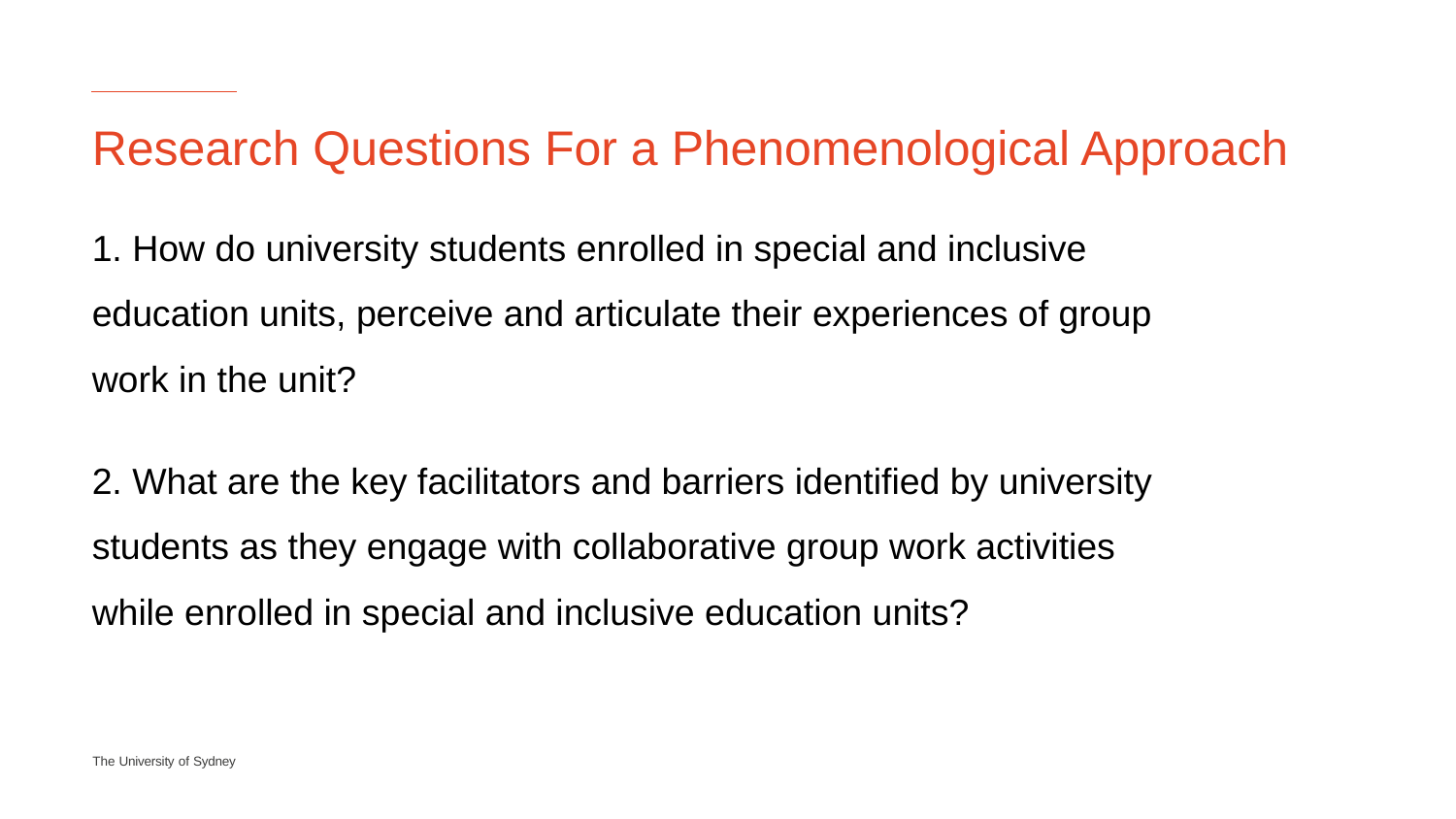

# Research Questions For a Phenomenological Approach
1. How do university students enrolled in special and inclusive education units, perceive and articulate their experiences of group work in the unit?
2. What are the key facilitators and barriers identified by university students as they engage with collaborative group work activities while enrolled in special and inclusive education units?